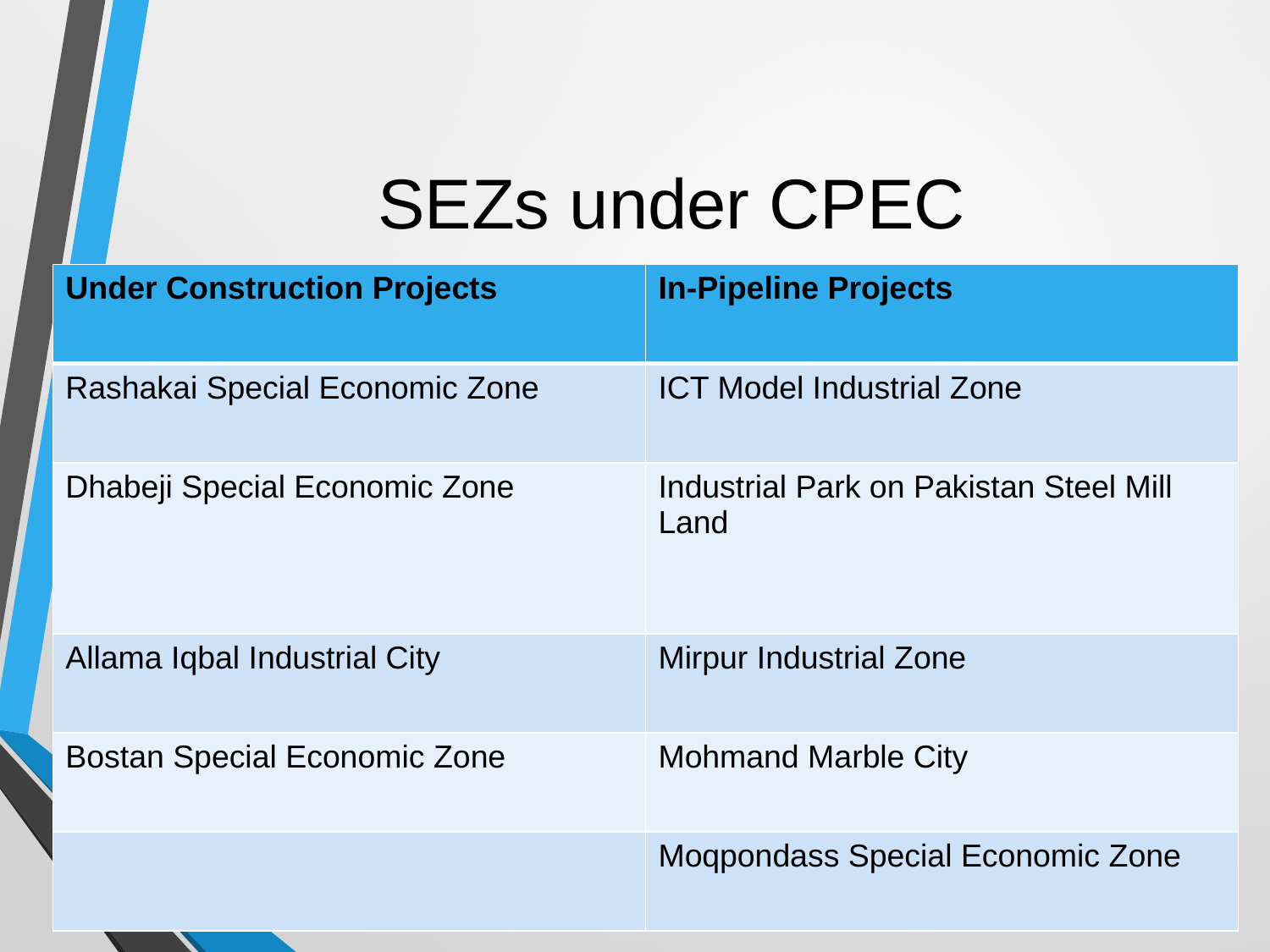

# SEZs under CPEC
| Under Construction Projects | In-Pipeline Projects |
| --- | --- |
| Rashakai Special Economic Zone | ICT Model Industrial Zone |
| Dhabeji Special Economic Zone | Industrial Park on Pakistan Steel Mill Land |
| Allama Iqbal Industrial City | Mirpur Industrial Zone |
| Bostan Special Economic Zone | Mohmand Marble City |
|  | Moqpondass Special Economic Zone |
11